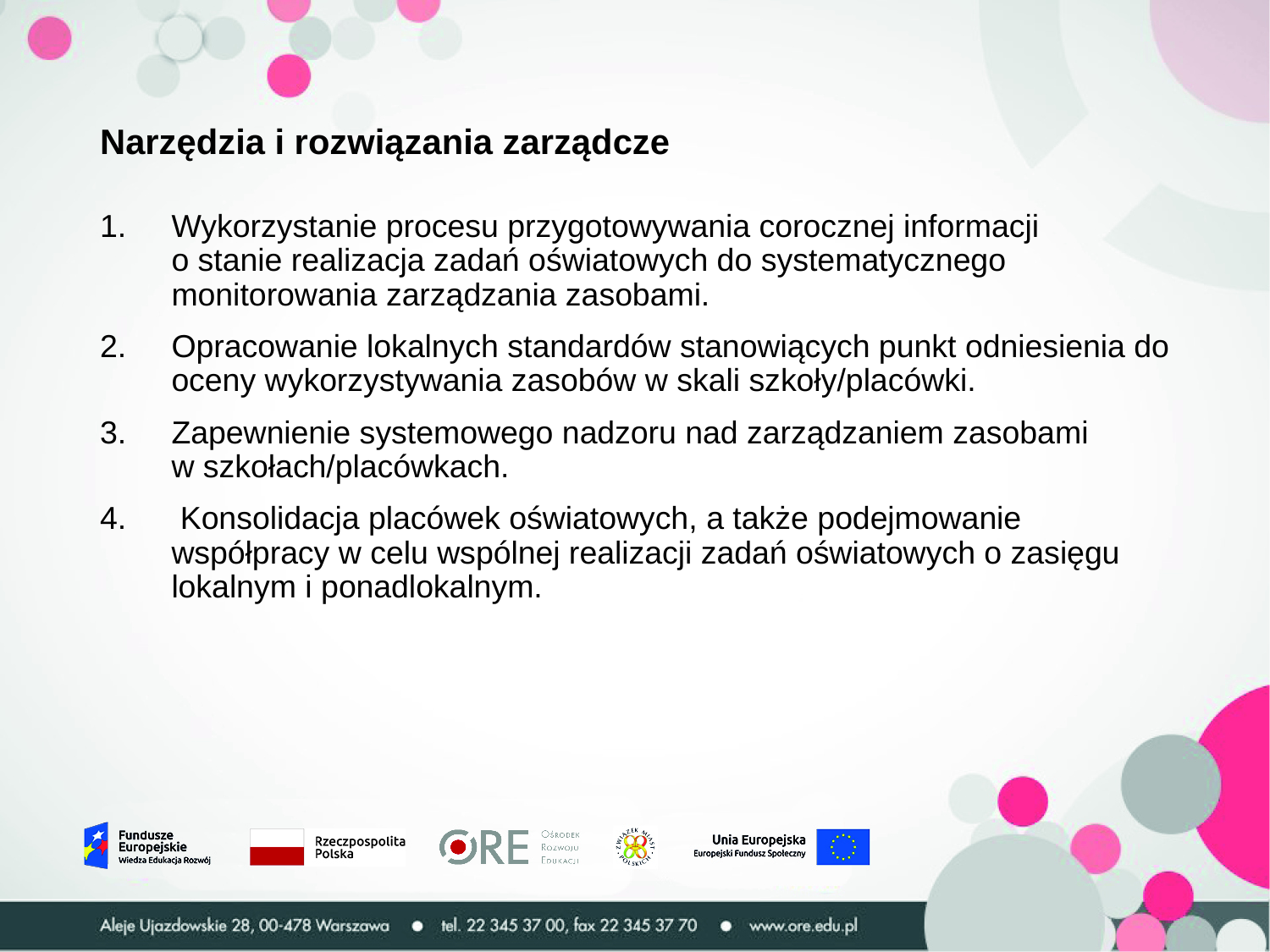

# Narzędzia i rozwiązania zarządcze
Wykorzystanie procesu przygotowywania corocznej informacji
o stanie realizacja zadań oświatowych do systematycznego monitorowania zarządzania zasobami.
Opracowanie lokalnych standardów stanowiących punkt odniesienia do oceny wykorzystywania zasobów w skali szkoły/placówki.
Zapewnienie systemowego nadzoru nad zarządzaniem zasobami
w szkołach/placówkach.
 Konsolidacja placówek oświatowych, a także podejmowanie współpracy w celu wspólnej realizacji zadań oświatowych o zasięgu lokalnym i ponadlokalnym.